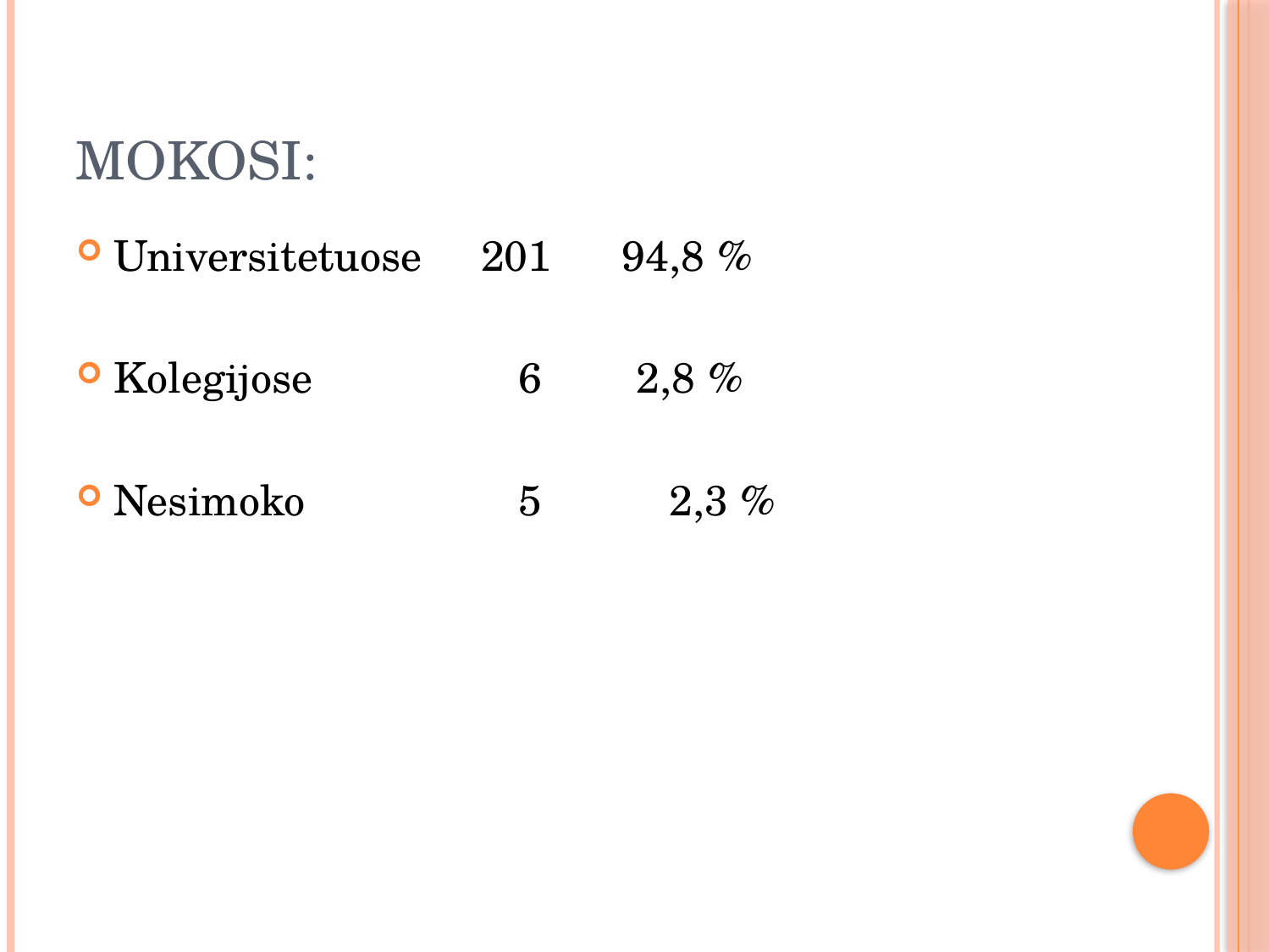

# Mokosi:
Universitetuose     201      94,8 %

Kolegijose		  6        2,8 %

Nesimoko		  5	    2,3 %